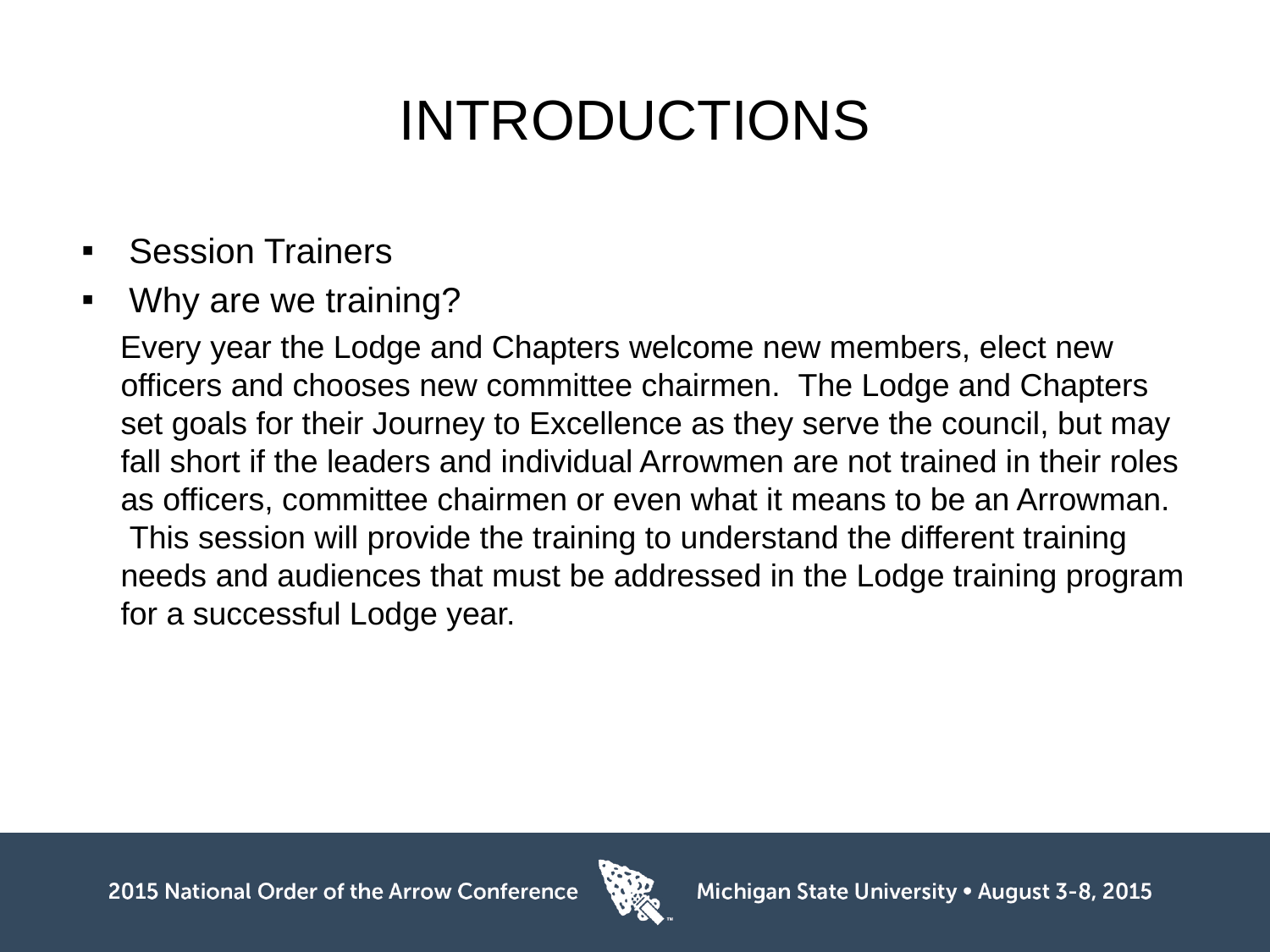

# INTRODUCTIONS
Session Trainers
Why are we training?
Every year the Lodge and Chapters welcome new members, elect new officers and chooses new committee chairmen.  The Lodge and Chapters set goals for their Journey to Excellence as they serve the council, but may fall short if the leaders and individual Arrowmen are not trained in their roles as officers, committee chairmen or even what it means to be an Arrowman.  This session will provide the training to understand the different training needs and audiences that must be addressed in the Lodge training program for a successful Lodge year.